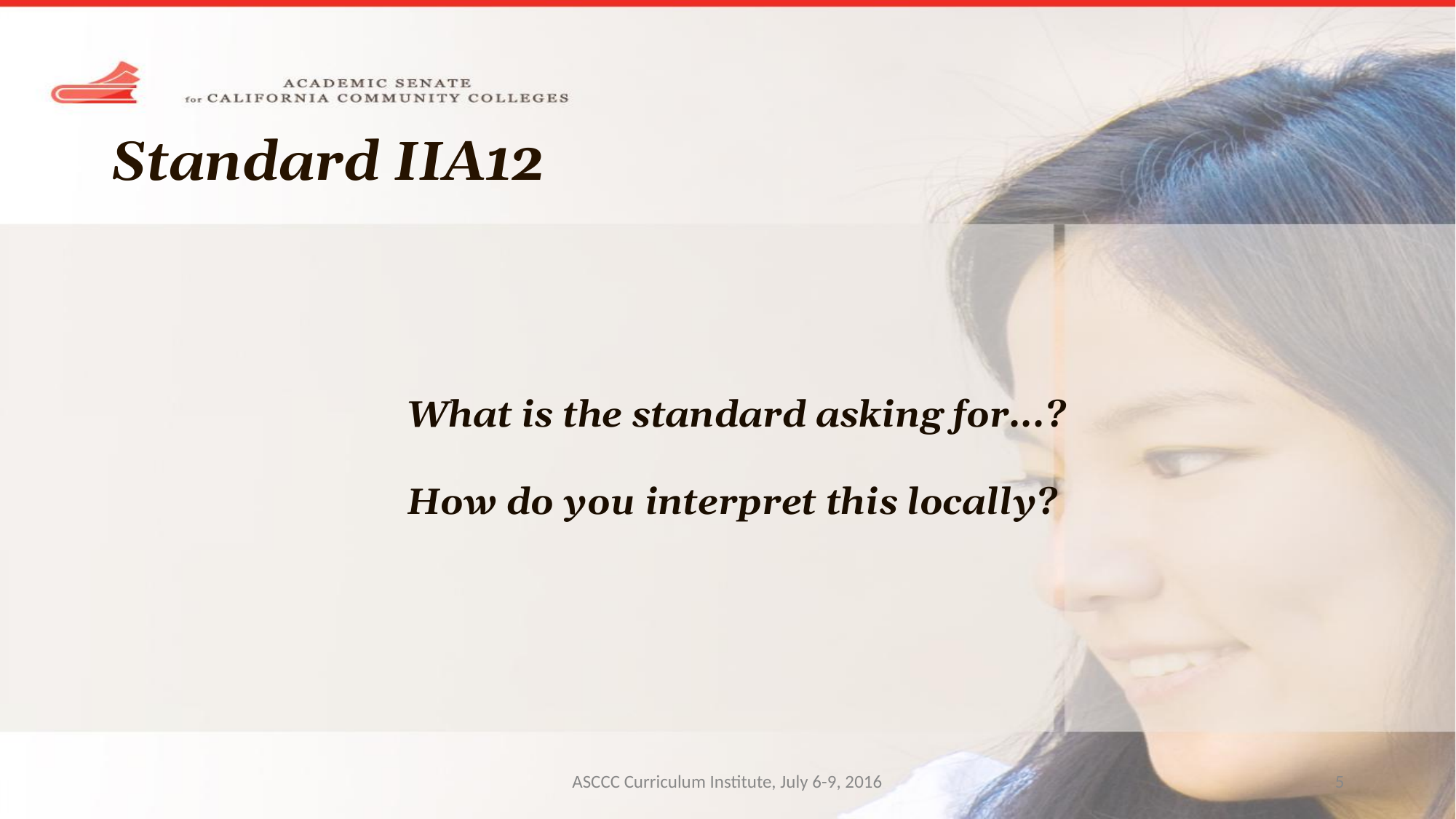

# Standard IIA12
What is the standard asking for...?

How do you interpret this locally?

ASCCC Curriculum Institute, July 6-9, 2016
5